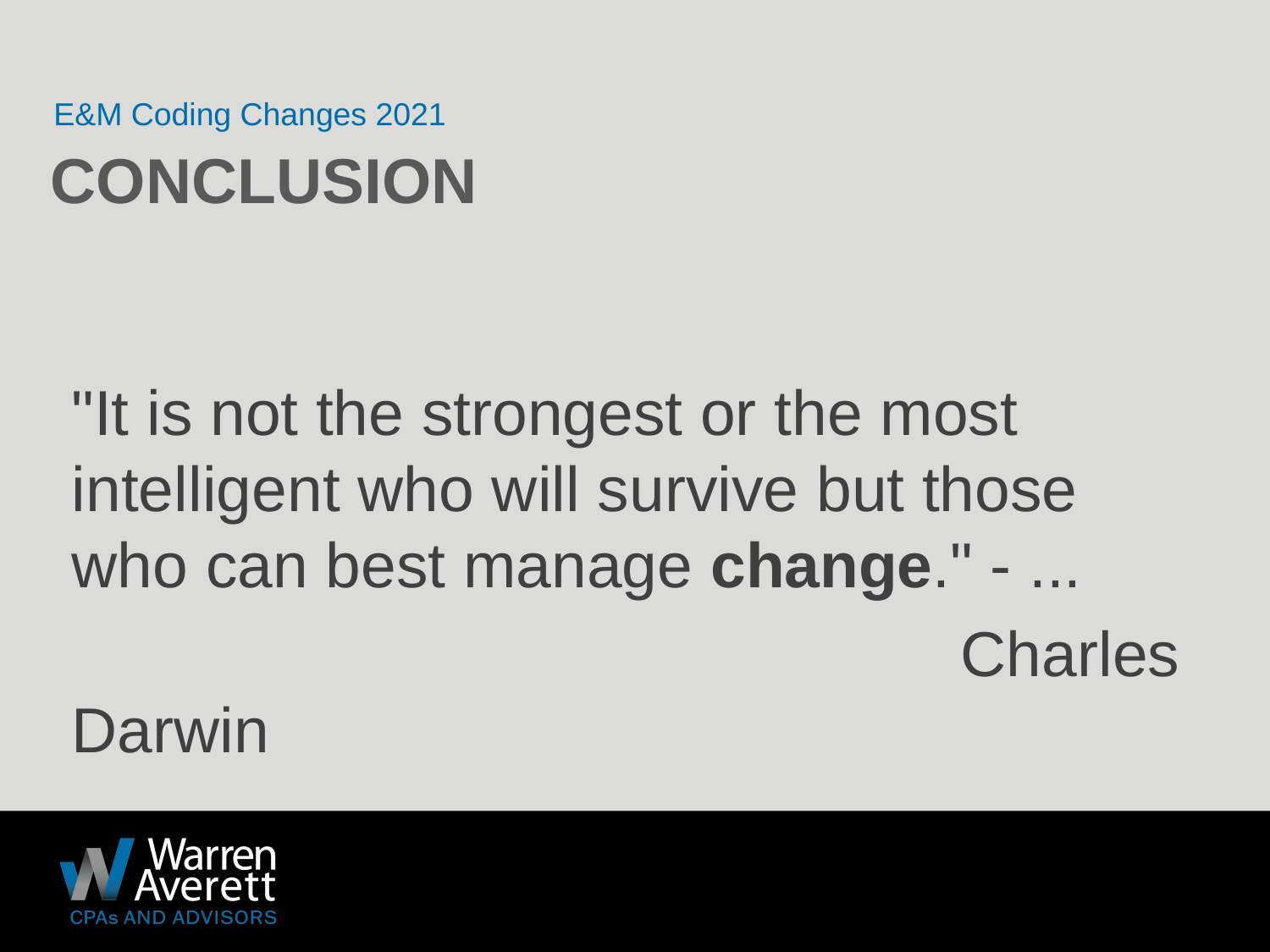

E&M Coding Changes 2021
# conclusion

"It is not the strongest or the most intelligent who will survive but those who can best manage change." - ...
							Charles Darwin